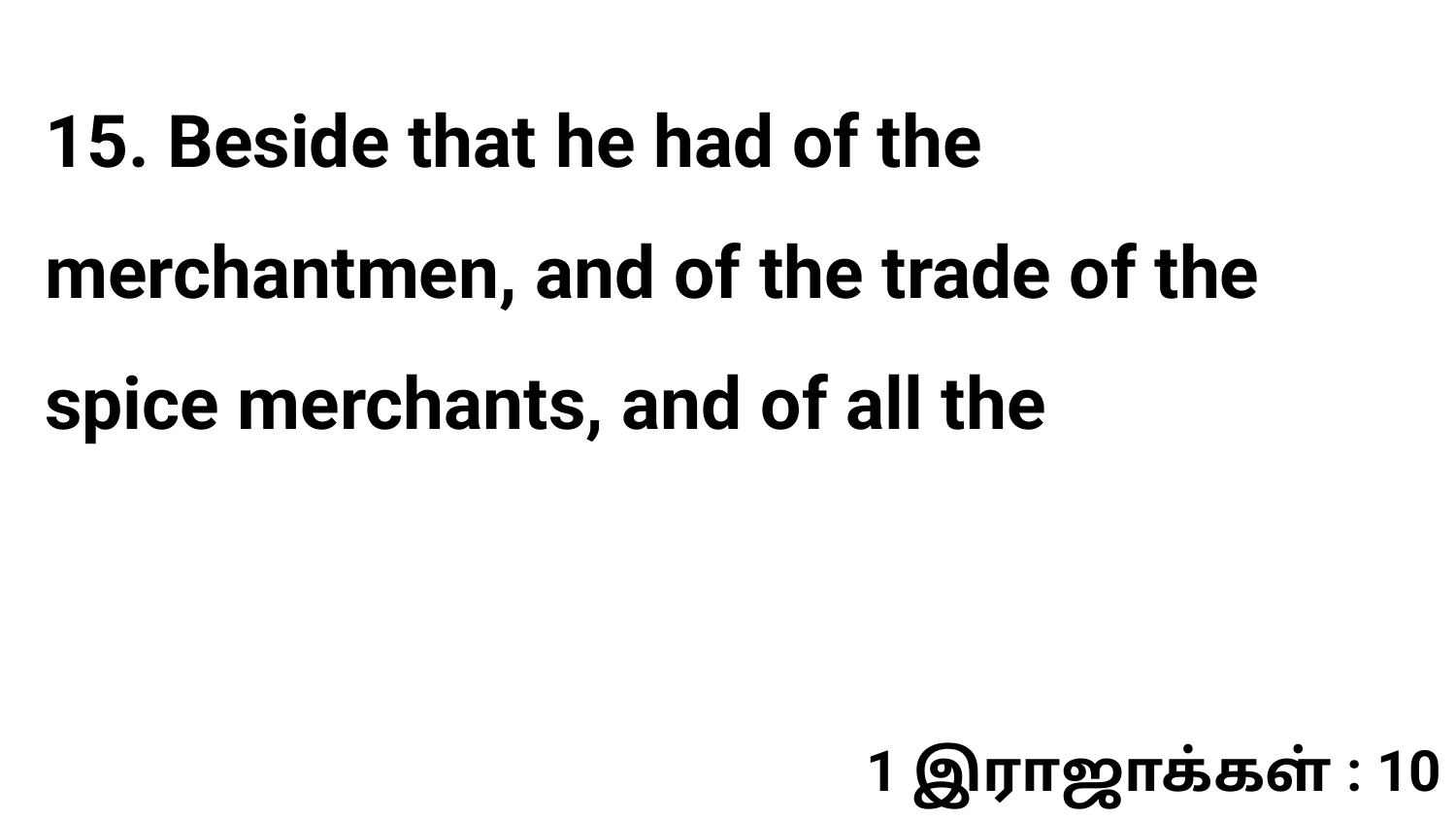

15. Beside that he had of the merchantmen, and of the trade of the spice merchants, and of all the
1 இராஜாக்கள் : 10